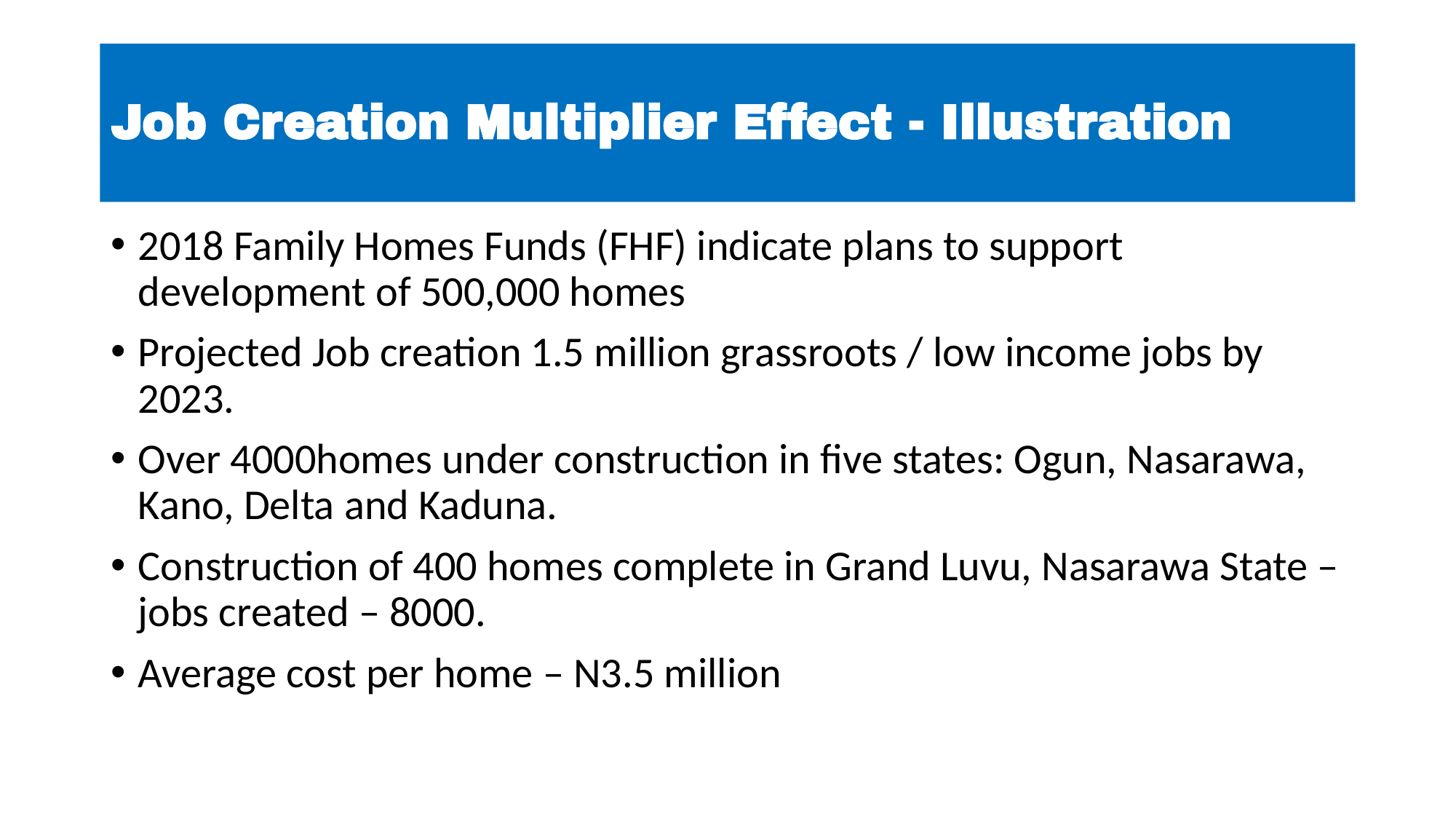

# Job Creation Multiplier Effect - Illustration
2018 Family Homes Funds (FHF) indicate plans to support development of 500,000 homes
Projected Job creation 1.5 million grassroots / low income jobs by 2023.
Over 4000homes under construction in five states: Ogun, Nasarawa, Kano, Delta and Kaduna.
Construction of 400 homes complete in Grand Luvu, Nasarawa State – jobs created – 8000.
Average cost per home – N3.5 million